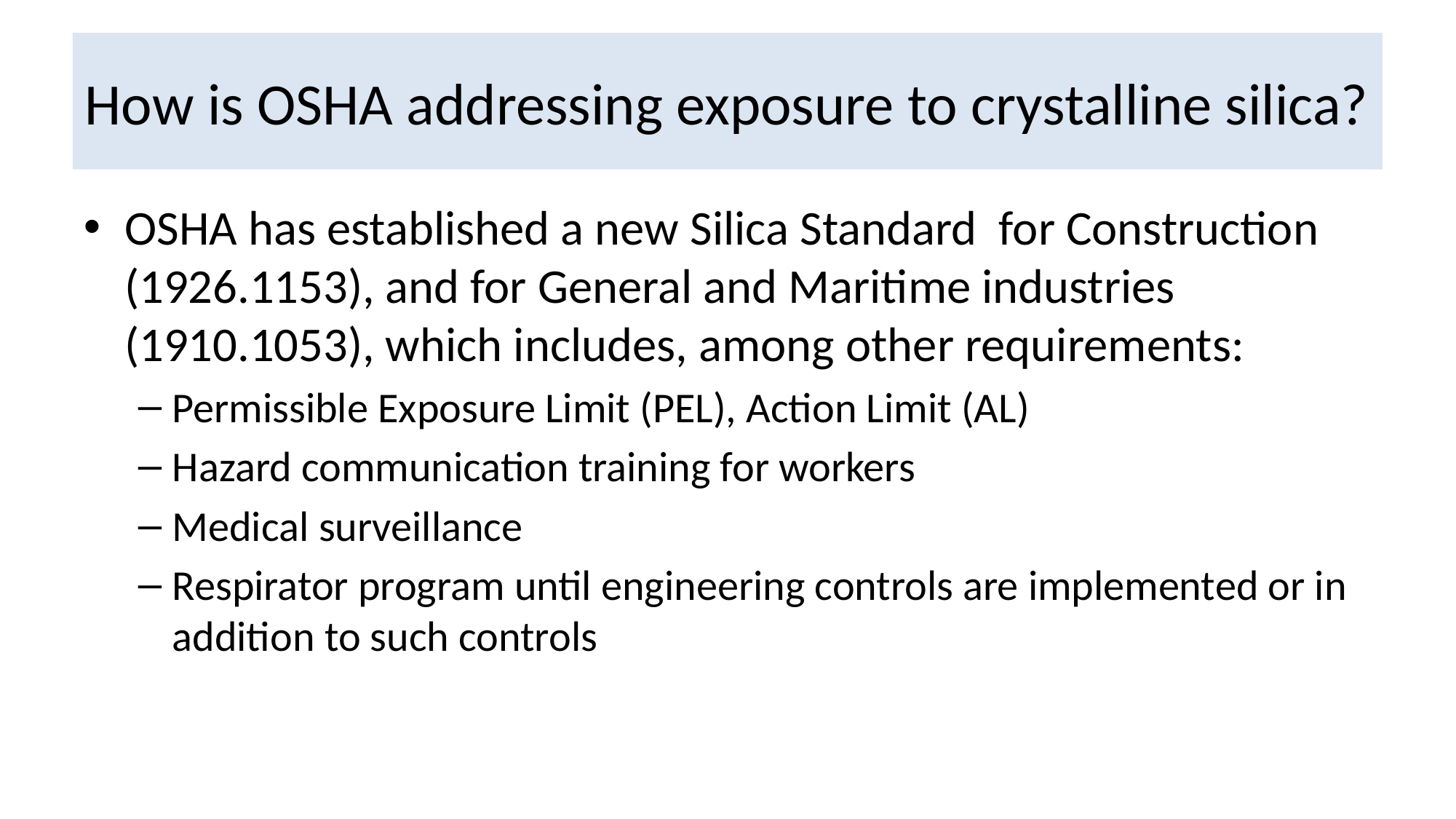

# How is OSHA addressing exposure to crystalline silica?
OSHA has established a new Silica Standard  for Construction (1926.1153), and for General and Maritime industries (1910.1053), which includes, among other requirements:
Permissible Exposure Limit (PEL), Action Limit (AL)
Hazard communication training for workers
Medical surveillance
Respirator program until engineering controls are implemented or in addition to such controls